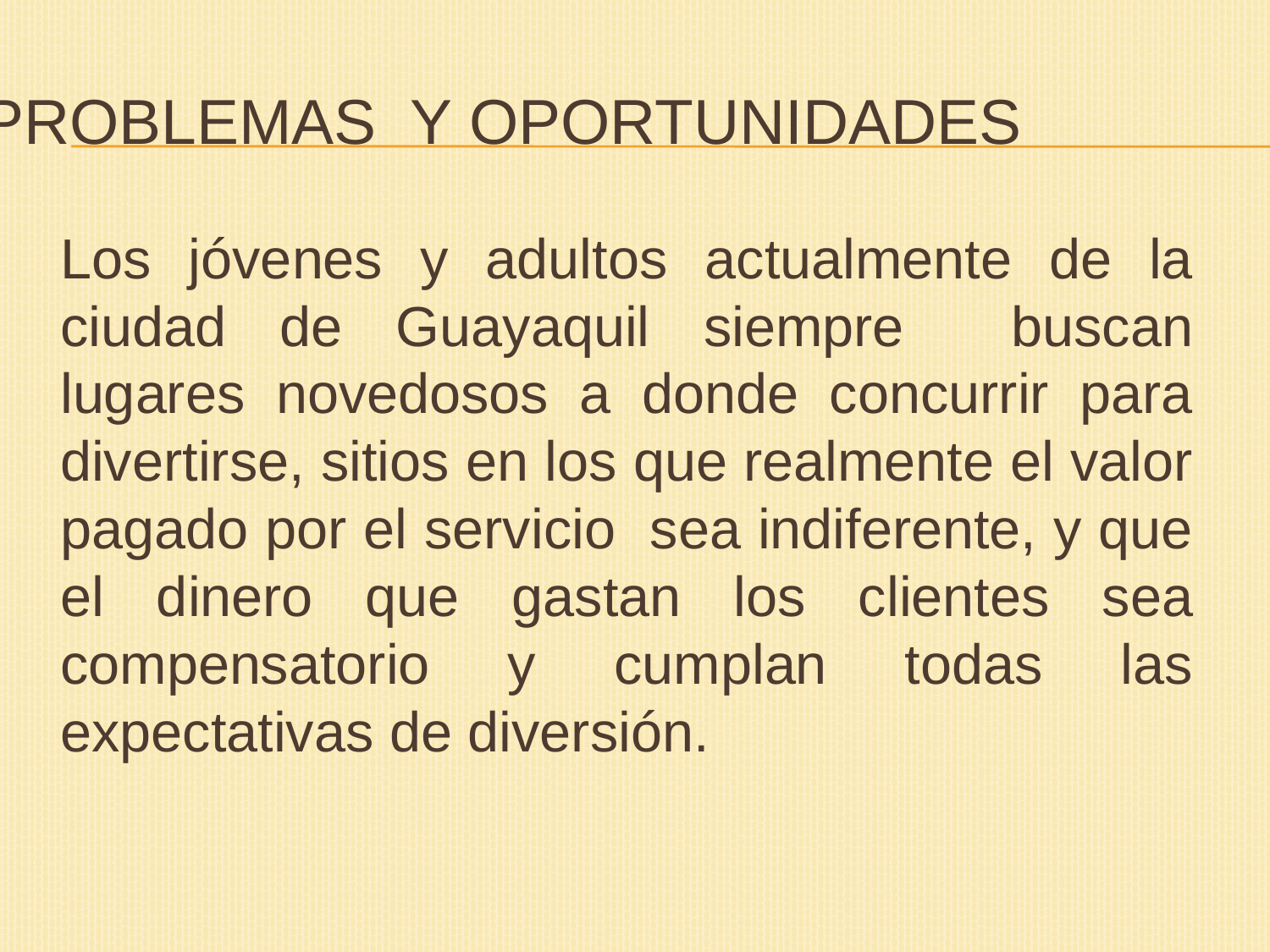

# Problemas  y Oportunidades
	Los jóvenes y adultos actualmente de la ciudad de Guayaquil siempre  buscan lugares novedosos a donde concurrir para divertirse, sitios en los que realmente el valor pagado por el servicio  sea indiferente, y que el dinero que gastan los clientes sea compensatorio y cumplan todas las expectativas de diversión.